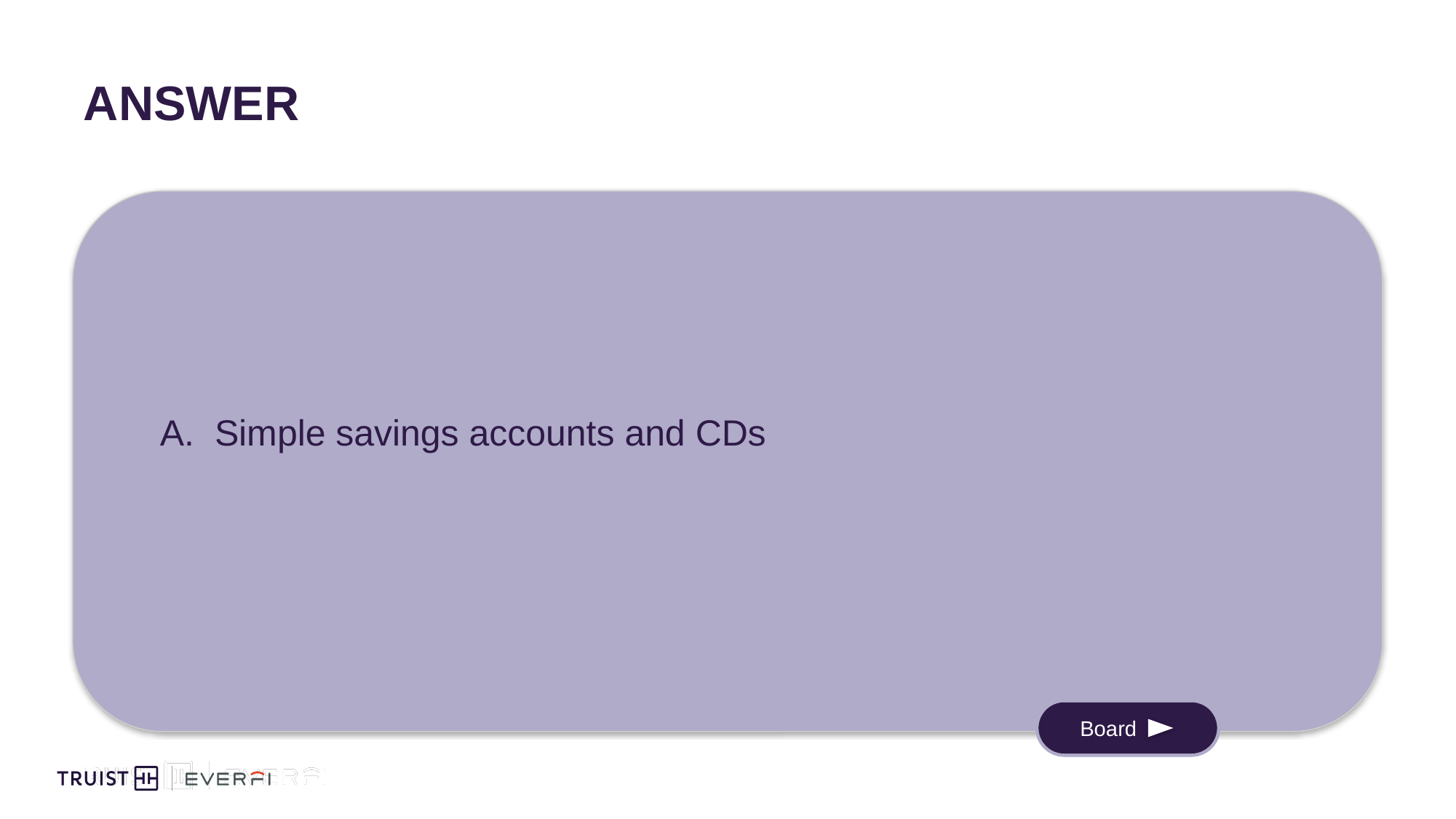

# Answer
A.  Simple savings accounts and CDs